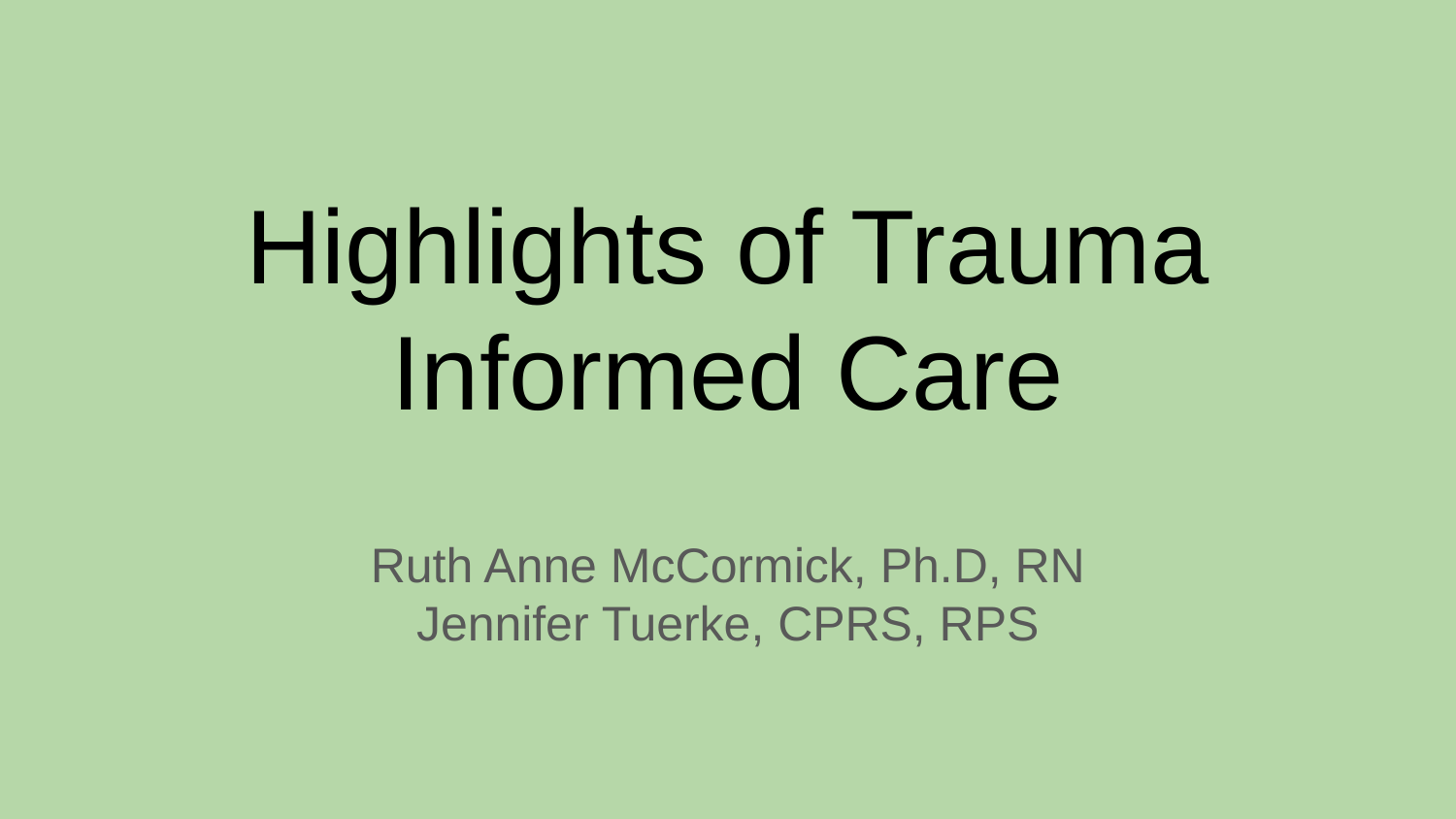

# Highlights of Trauma Informed Care
Ruth Anne McCormick, Ph.D, RN
Jennifer Tuerke, CPRS, RPS